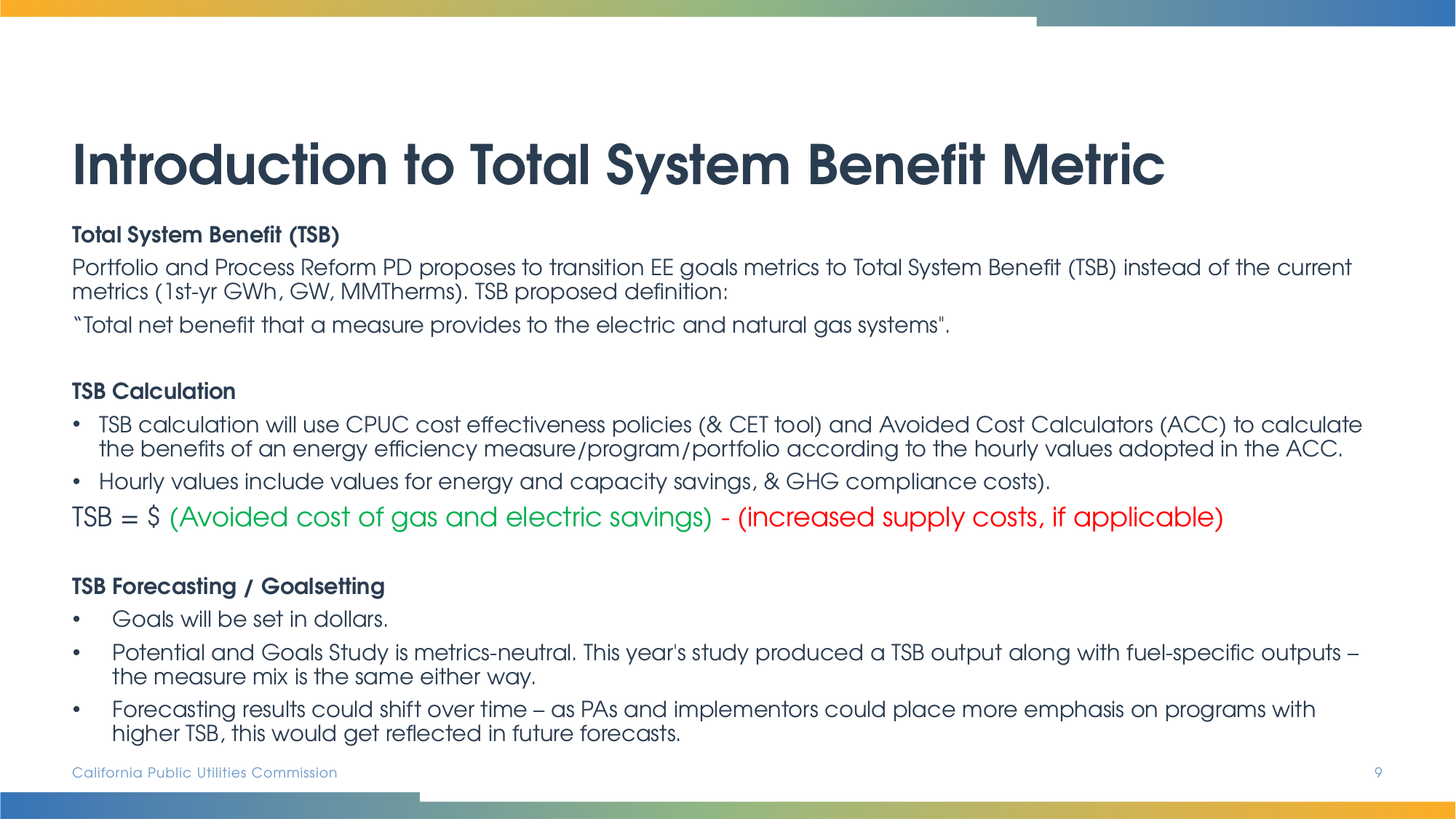

# Introduction to Total System Benefit Metric
Total System Benefit (TSB)
Portfolio and Process Reform PD proposes to transition EE goals metrics to Total System Benefit (TSB) instead of the current metrics (1st-yr GWh, GW, MMTherms). TSB proposed definition:
“Total net benefit that a measure provides to the electric and natural gas systems".

TSB Calculation
TSB calculation will use CPUC cost effectiveness policies (& CET tool) and Avoided Cost Calculators (ACC) to calculate the benefits of an energy efficiency measure/program/portfolio according to the hourly values adopted in the ACC.
Hourly values include values for energy and capacity savings, & GHG compliance costs).
TSB = $ (Avoided cost of gas and electric savings) - (increased supply costs, if applicable)

TSB Forecasting / Goalsetting
Goals will be set in dollars.
Potential and Goals Study is metrics-neutral. This year's study produced a TSB output along with fuel-specific outputs – the measure mix is the same either way.
Forecasting results could shift over time – as PAs and implementors could place more emphasis on programs with higher TSB, this would get reflected in future forecasts.
9